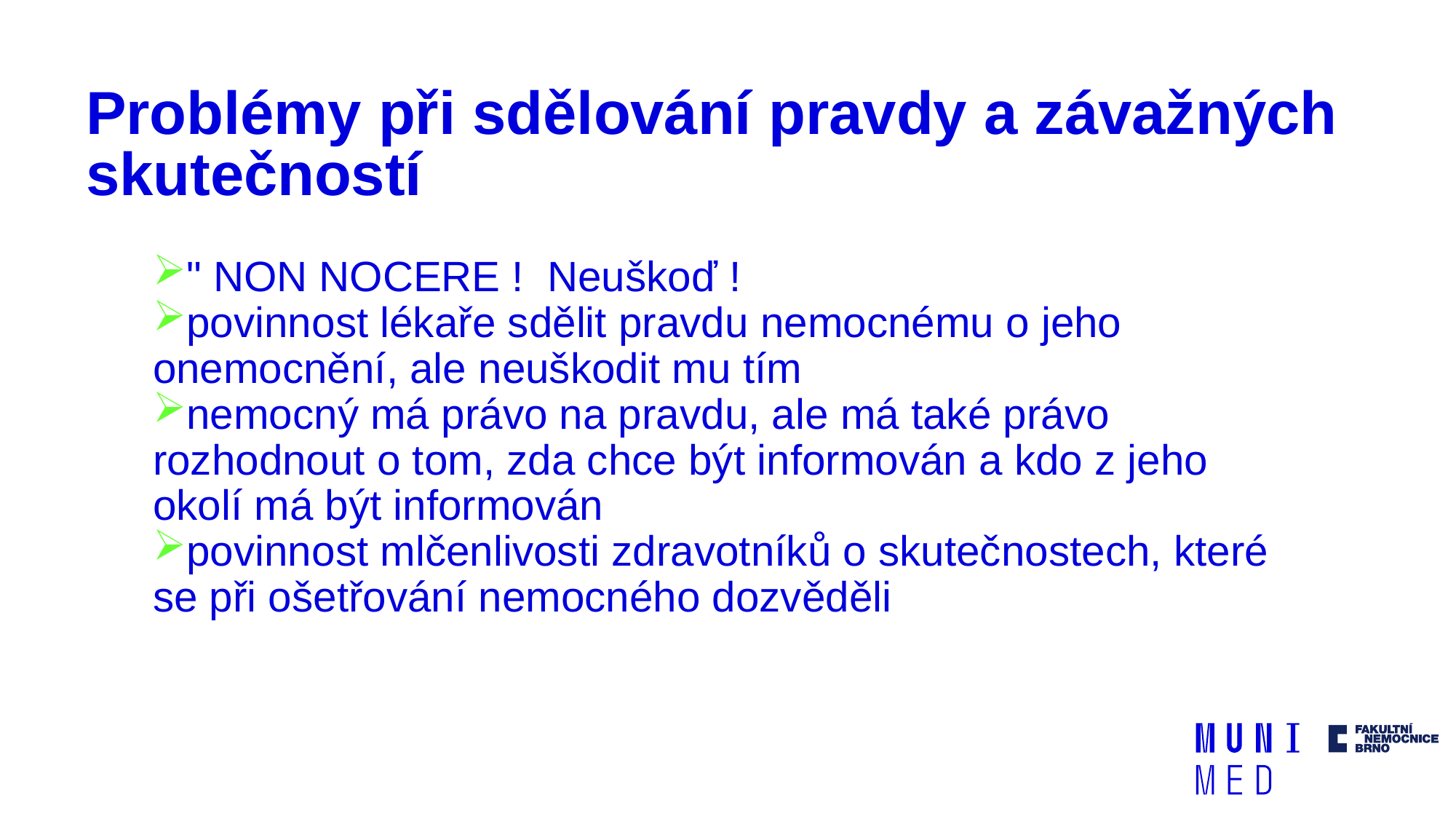

# Problémy při sdělování pravdy a závažných skutečností
" NON NOCERE !  Neuškoď !
povinnost lékaře sdělit pravdu nemocnému o jeho    onemocnění, ale neuškodit mu tím
nemocný má právo na pravdu, ale má také právo rozhodnout o tom, zda chce být informován a kdo z jeho okolí má být informován
povinnost mlčenlivosti zdravotníků o skutečnostech, které se při ošetřování nemocného dozvěděli